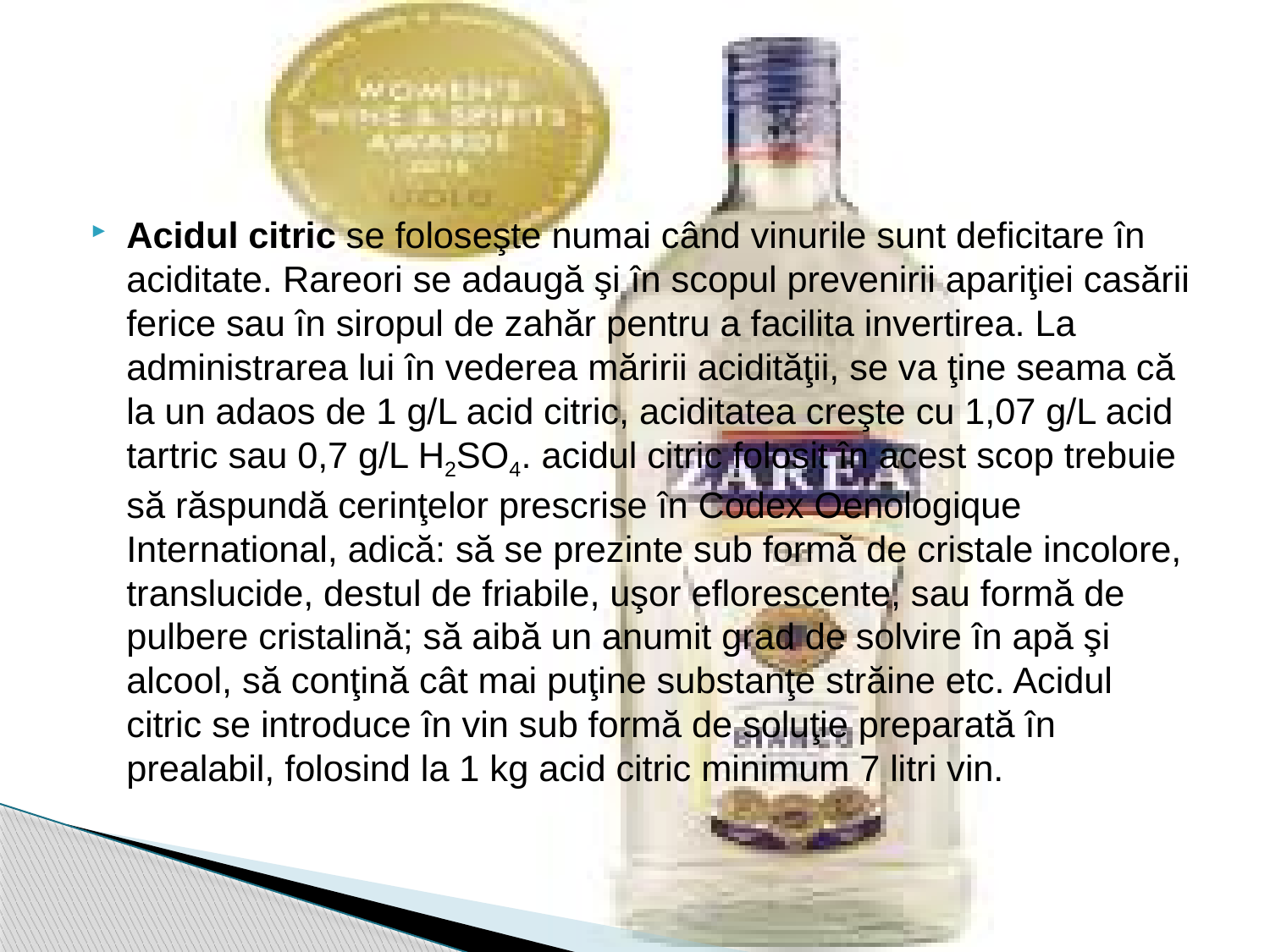

Acidul citric se foloseşte numai când vinurile sunt deficitare în aciditate. Rareori se adaugă şi în scopul prevenirii apariţiei casării ferice sau în siropul de zahăr pentru a facilita invertirea. La administrarea lui în vederea măririi acidităţii, se va ţine seama că la un adaos de 1 g/L acid citric, aciditatea creşte cu 1,07 g/L acid tartric sau 0,7 g/L H2SO4. acidul citric folosit în acest scop trebuie să răspundă cerinţelor prescrise în Codex Oenologique International, adică: să se prezinte sub formă de cristale incolore, translucide, destul de friabile, uşor eflorescente, sau formă de pulbere cristalină; să aibă un anumit grad de solvire în apă şi alcool, să conţină cât mai puţine substanţe străine etc. Acidul citric se introduce în vin sub formă de soluţie preparată în prealabil, folosind la 1 kg acid citric minimum 7 litri vin.